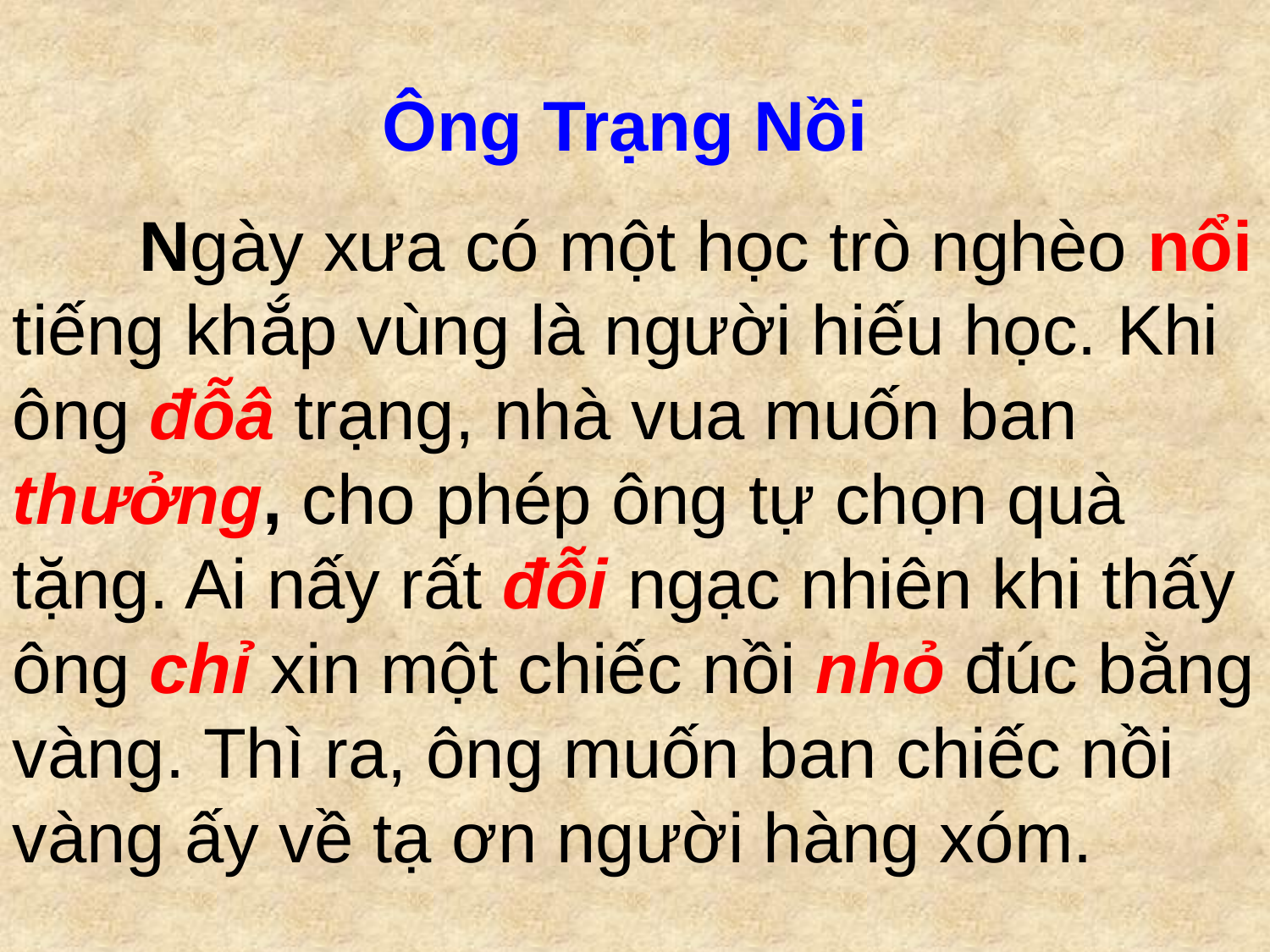

Ông Trạng Nồi
	Ngày xưa có một học trò nghèo nổi tiếng khắp vùng là người hiếu học. Khi ông đỗâ trạng, nhà vua muốn ban thưởng, cho phép ông tự chọn quà tặng. Ai nấy rất đỗi ngạc nhiên khi thấy ông chỉ xin một chiếc nồi nhỏ đúc bằng vàng. Thì ra, ông muốn ban chiếc nồi vàng ấy về tạ ơn người hàng xóm.